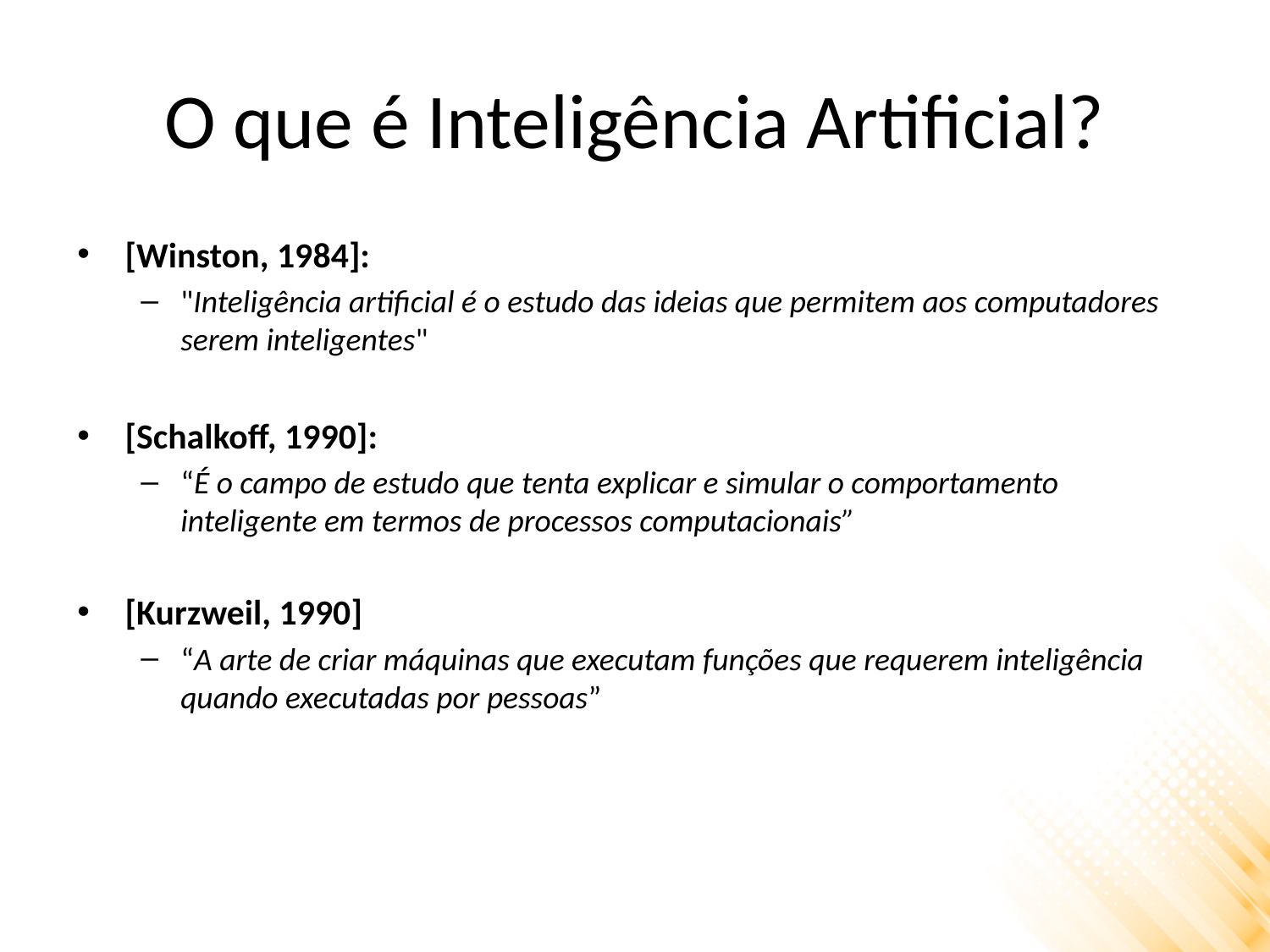

# O que é Inteligência Artificial?
[Winston, 1984]:
"Inteligência artificial é o estudo das ideias que permitem aos computadores serem inteligentes"

[Schalkoff, 1990]:
“É o campo de estudo que tenta explicar e simular o comportamento inteligente em termos de processos computacionais”

[Kurzweil, 1990]
“A arte de criar máquinas que executam funções que requerem inteligência quando executadas por pessoas”